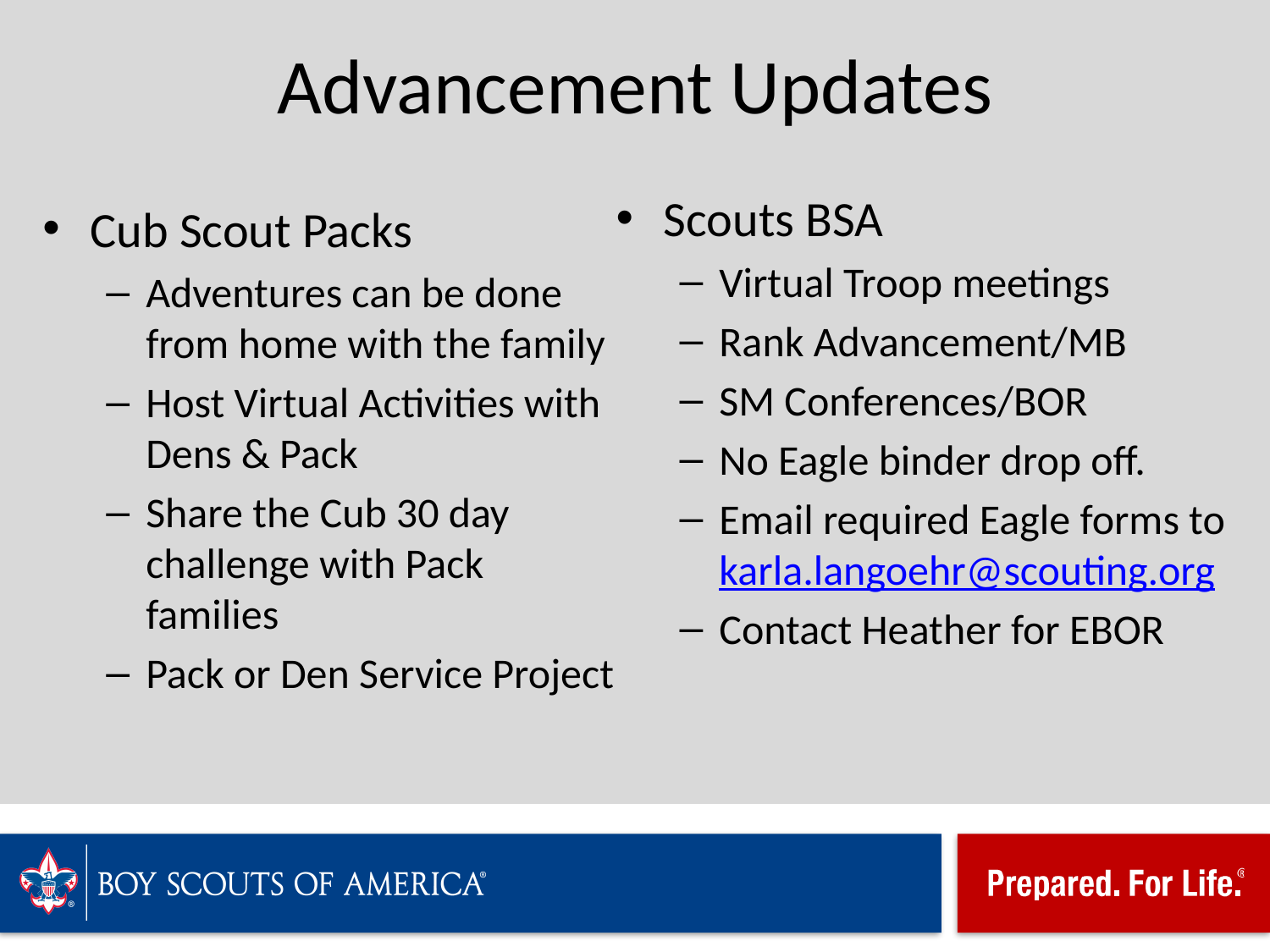

# Advancement Updates
Scouts BSA
Virtual Troop meetings
Rank Advancement/MB
SM Conferences/BOR
No Eagle binder drop off.
Email required Eagle forms to karla.langoehr@scouting.org
Contact Heather for EBOR

Cub Scout Packs
Adventures can be done from home with the family
Host Virtual Activities with Dens & Pack
Share the Cub 30 day challenge with Pack families
Pack or Den Service Project